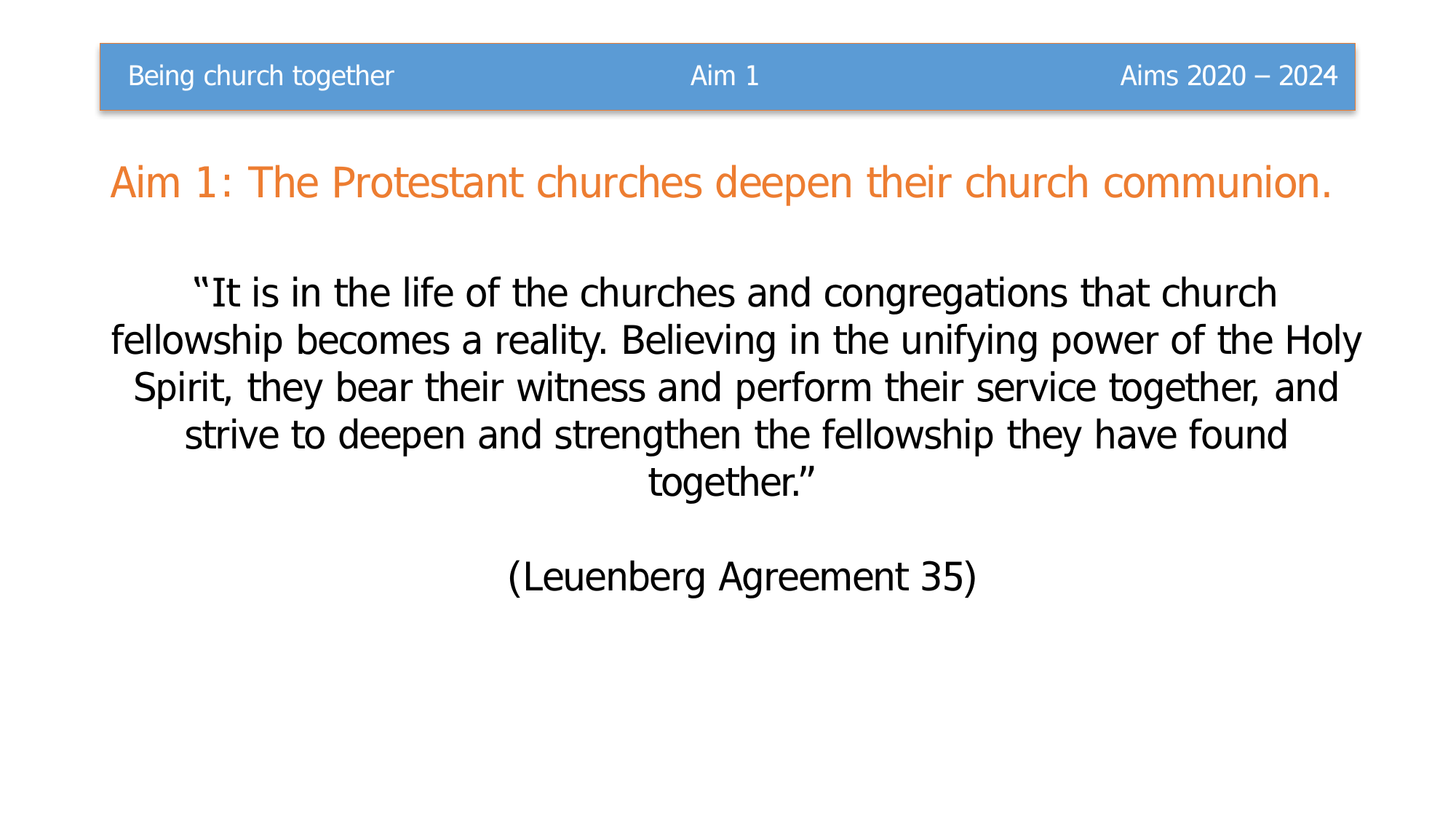

# Being church together 			    Aim 1			                Aims 2020 – 2024
Aim 1	: The Protestant churches deepen their church communion.

“It is in the life of the churches and congregations that church fellowship becomes a reality. Believing in the unifying power of the Holy Spirit, they bear their witness and perform their service together, and strive to deepen and strengthen the fellowship they have found together.”

 (Leuenberg Agreement 35)